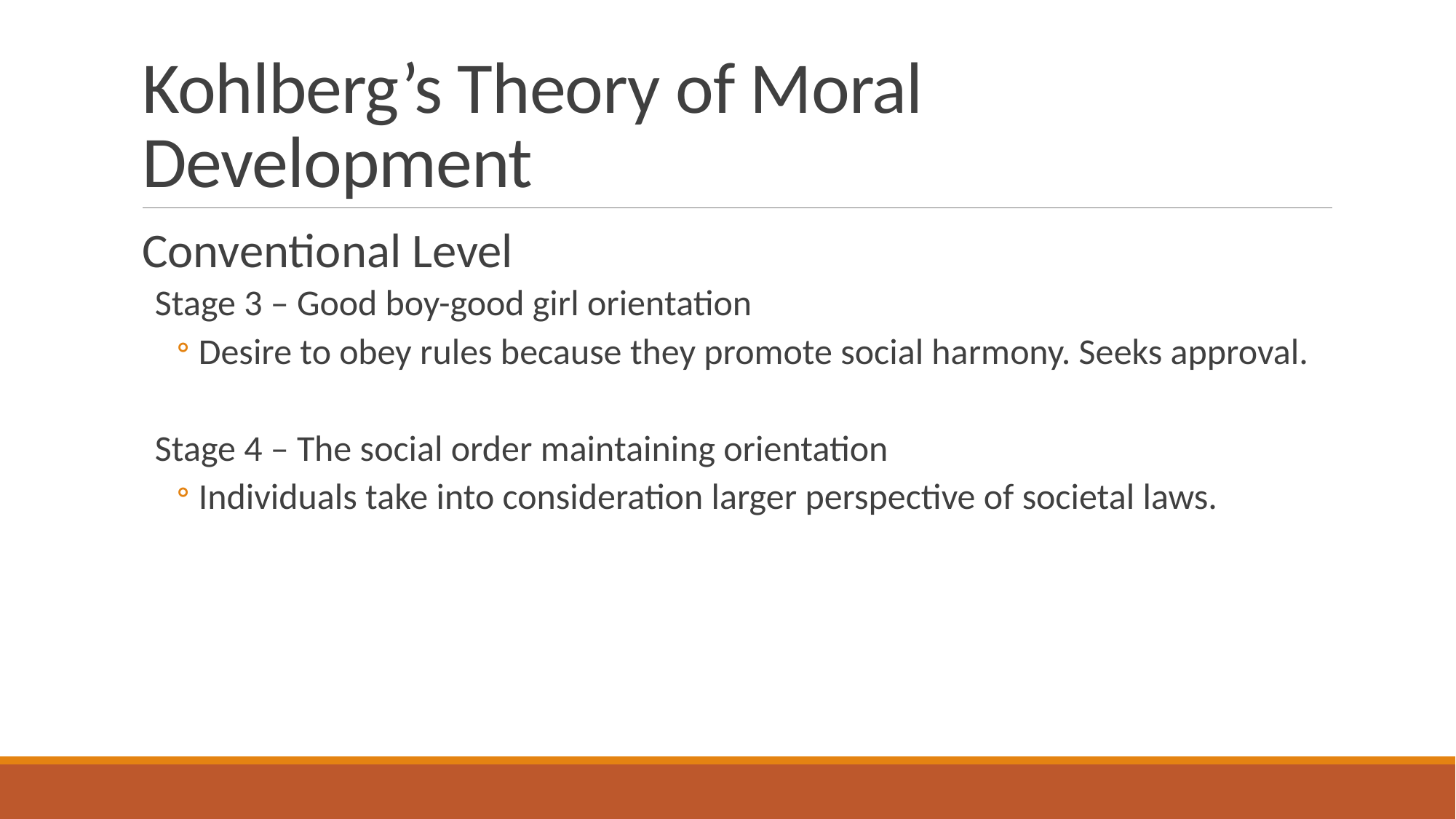

# Kohlberg’s Theory of Moral Development
Conventional Level
Stage 3 – Good boy-good girl orientation
Desire to obey rules because they promote social harmony. Seeks approval.

Stage 4 – The social order maintaining orientation
Individuals take into consideration larger perspective of societal laws.